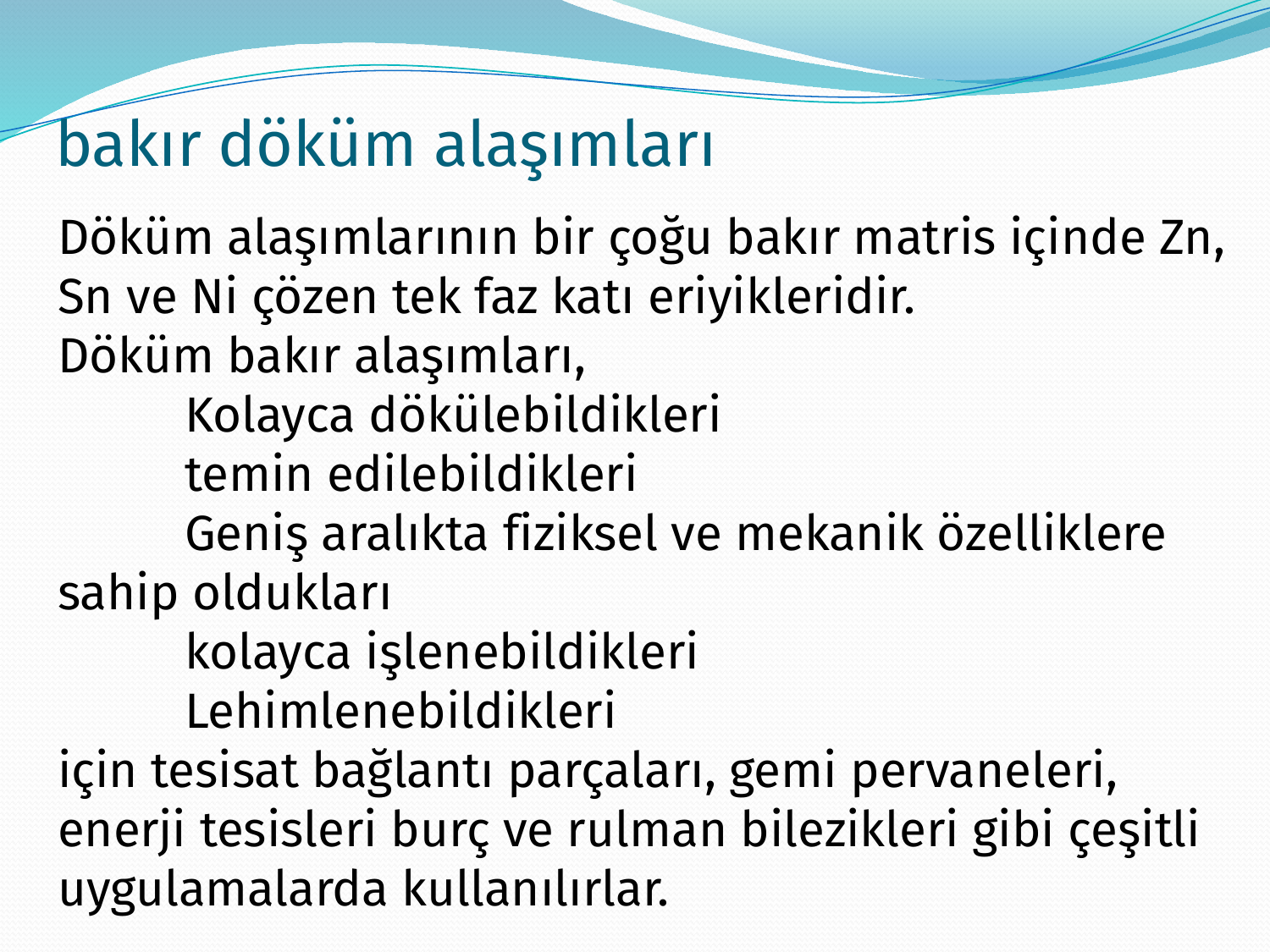

# bakır döküm alaşımları
Döküm alaşımlarının bir çoğu bakır matris içinde Zn, Sn ve Ni çözen tek faz katı eriyikleridir.
Döküm bakır alaşımları,
	Kolayca dökülebildikleri
	temin edilebildikleri
	Geniş aralıkta fiziksel ve mekanik özelliklere 	sahip oldukları
	kolayca işlenebildikleri
	Lehimlenebildikleri
için tesisat bağlantı parçaları, gemi pervaneleri, enerji tesisleri burç ve rulman bilezikleri gibi çeşitli uygulamalarda kullanılırlar.